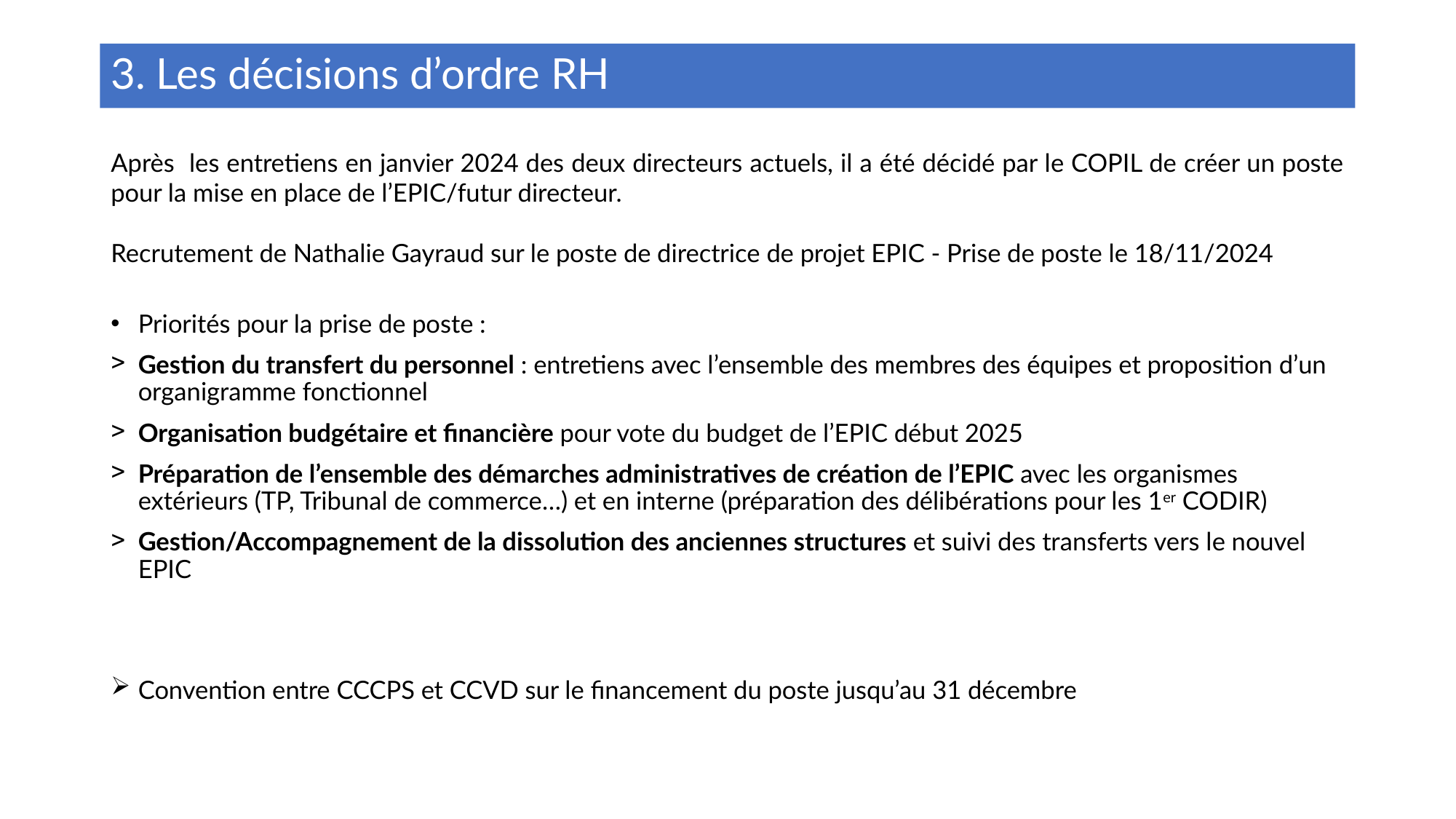

# 3. Les décisions d’ordre RH
Après  les entretiens en janvier 2024 des deux directeurs actuels, il a été décidé par le COPIL de créer un poste pour la mise en place de l’EPIC/futur directeur.

Recrutement de Nathalie Gayraud sur le poste de directrice de projet EPIC - Prise de poste le 18/11/2024

Priorités pour la prise de poste :
Gestion du transfert du personnel : entretiens avec l’ensemble des membres des équipes et proposition d’un organigramme fonctionnel
Organisation budgétaire et financière pour vote du budget de l’EPIC début 2025
Préparation de l’ensemble des démarches administratives de création de l’EPIC avec les organismes extérieurs (TP, Tribunal de commerce…) et en interne (préparation des délibérations pour les 1er CODIR)
Gestion/Accompagnement de la dissolution des anciennes structures et suivi des transferts vers le nouvel EPIC

Convention entre CCCPS et CCVD sur le financement du poste jusqu’au 31 décembre